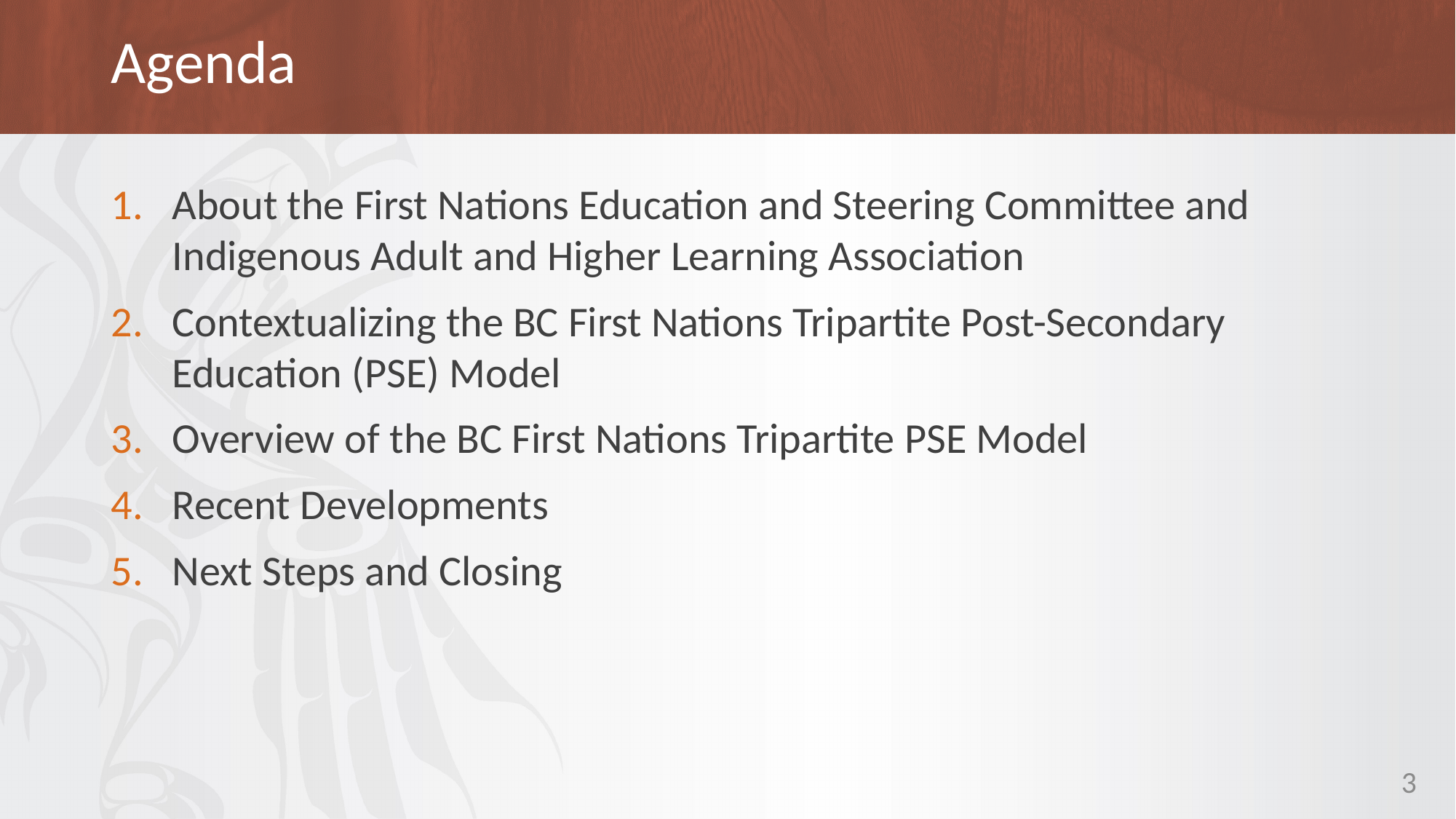

# Agenda
About the First Nations Education and Steering Committee and Indigenous Adult and Higher Learning Association
Contextualizing the BC First Nations Tripartite Post-Secondary Education (PSE) Model
Overview of the BC First Nations Tripartite PSE Model
Recent Developments
Next Steps and Closing

3